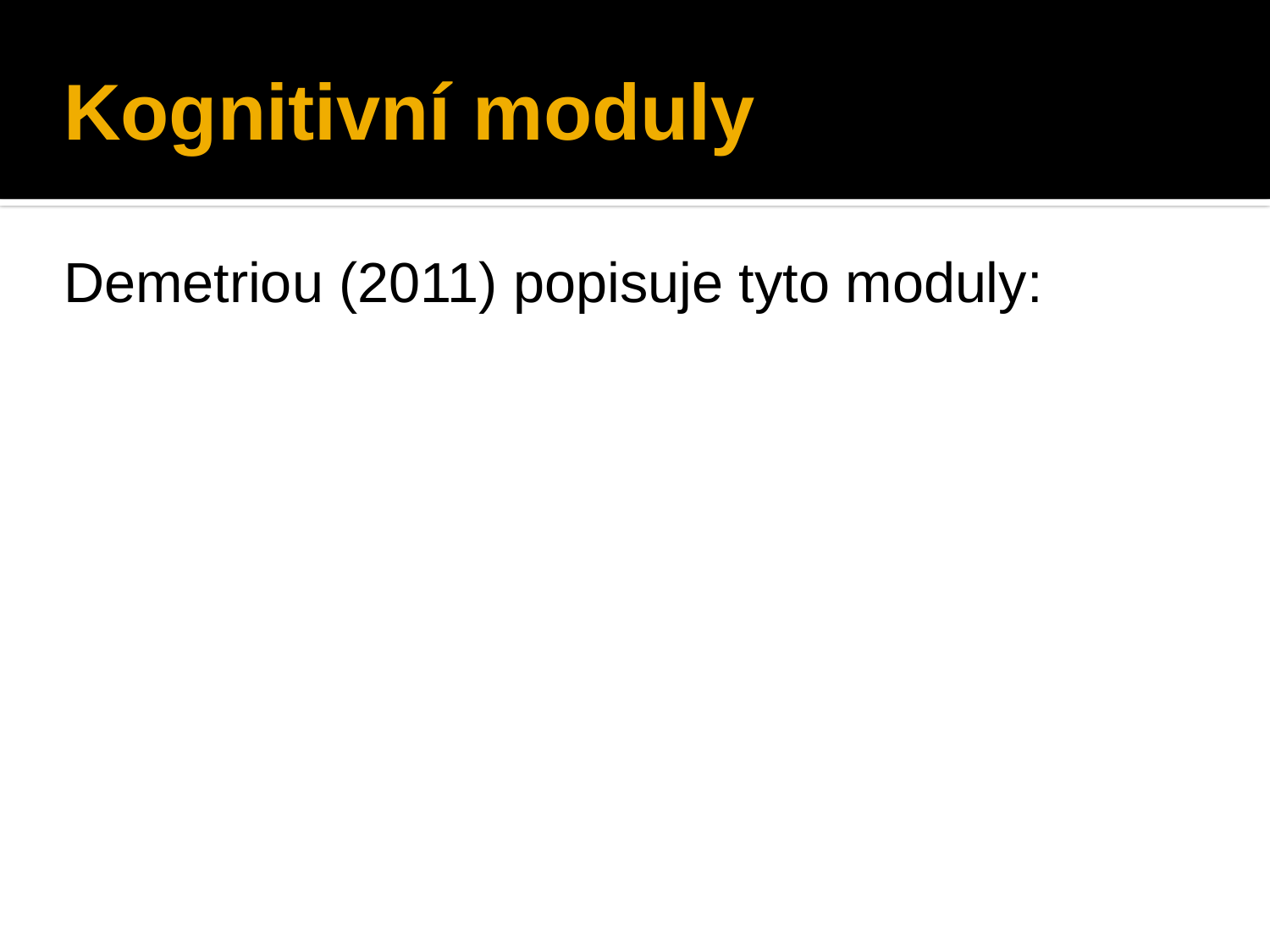

# Kognitivní moduly
Demetriou (2011) popisuje tyto moduly: